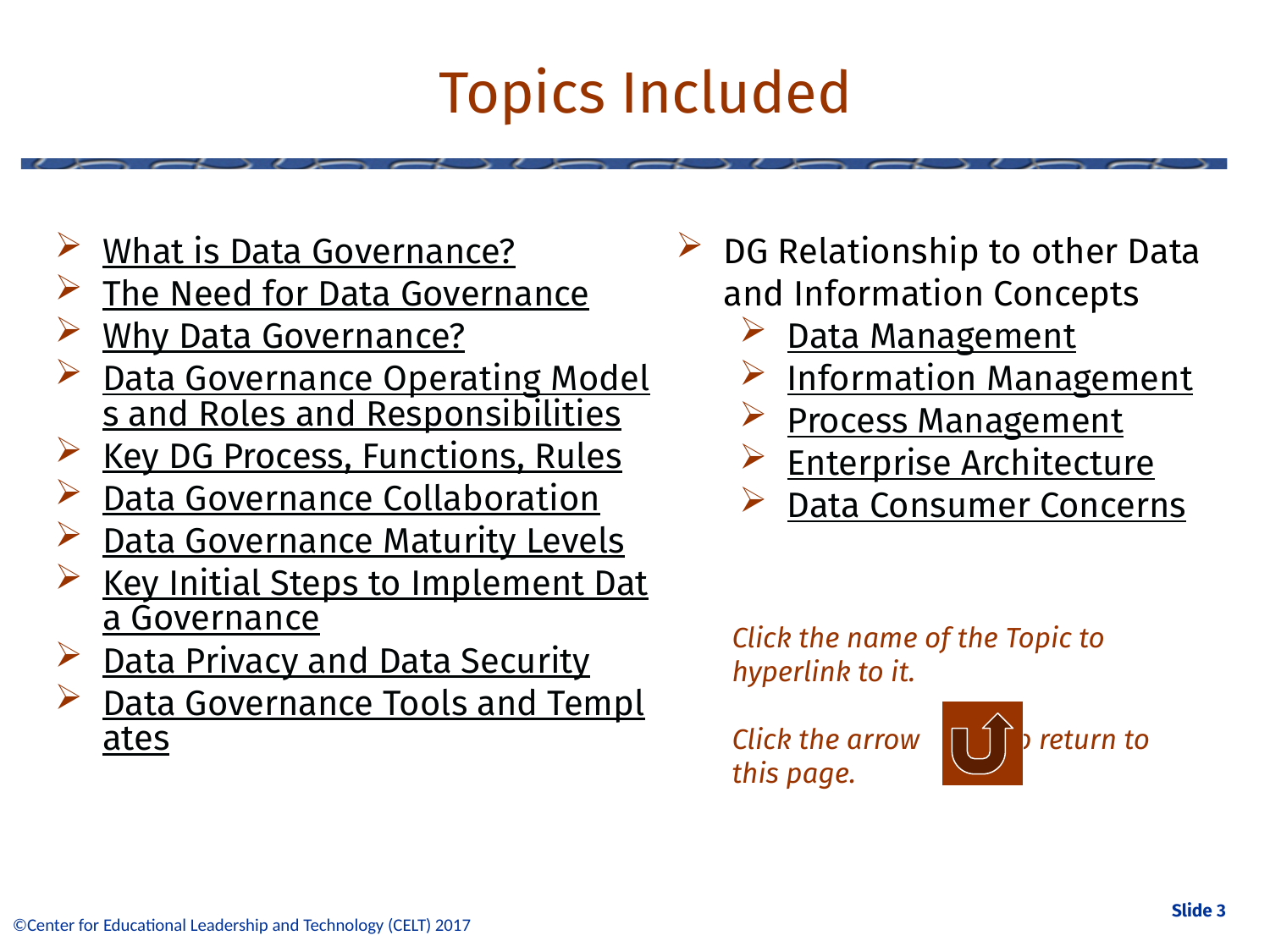

# Topics Included
What is Data Governance?
The Need for Data Governance
Why Data Governance?
Data Governance Operating Models and Roles and Responsibilities
Key DG Process, Functions, Rules
Data Governance Collaboration
Data Governance Maturity Levels
Key Initial Steps to Implement Data Governance
Data Privacy and Data Security
Data Governance Tools and Templates
DG Relationship to other Data and Information Concepts
Data Management
Information Management
Process Management
Enterprise Architecture
Data Consumer Concerns
Click the name of the Topic to hyperlink to it.

Click the arrow            to return to this page.